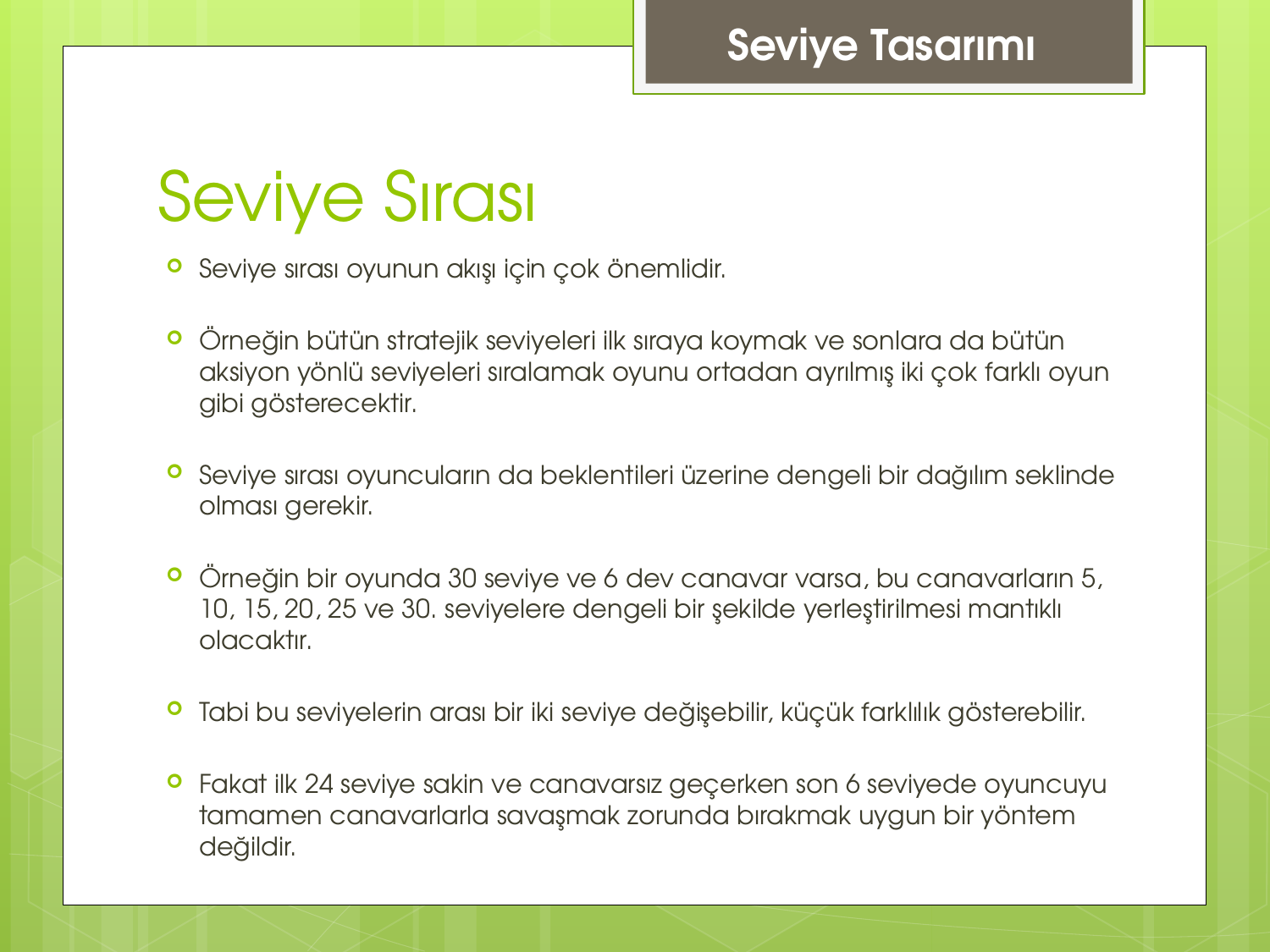

Seviye Tasarımı
# Seviye Sırası
Seviye sırası oyunun akışı için çok önemlidir.

Örneğin bütün stratejik seviyeleri ilk sıraya koymak ve sonlara da bütün aksiyon yönlü seviyeleri sıralamak oyunu ortadan ayrılmış iki çok farklı oyun gibi gösterecektir.

Seviye sırası oyuncuların da beklentileri üzerine dengeli bir dağılım seklinde olması gerekir.

Örneğin bir oyunda 30 seviye ve 6 dev canavar varsa, bu canavarların 5, 10, 15, 20, 25 ve 30. seviyelere dengeli bir şekilde yerleştirilmesi mantıklı olacaktır.

Tabi bu seviyelerin arası bir iki seviye değişebilir, küçük farklılık gösterebilir.

Fakat ilk 24 seviye sakin ve canavarsız geçerken son 6 seviyede oyuncuyu tamamen canavarlarla savaşmak zorunda bırakmak uygun bir yöntem değildir.